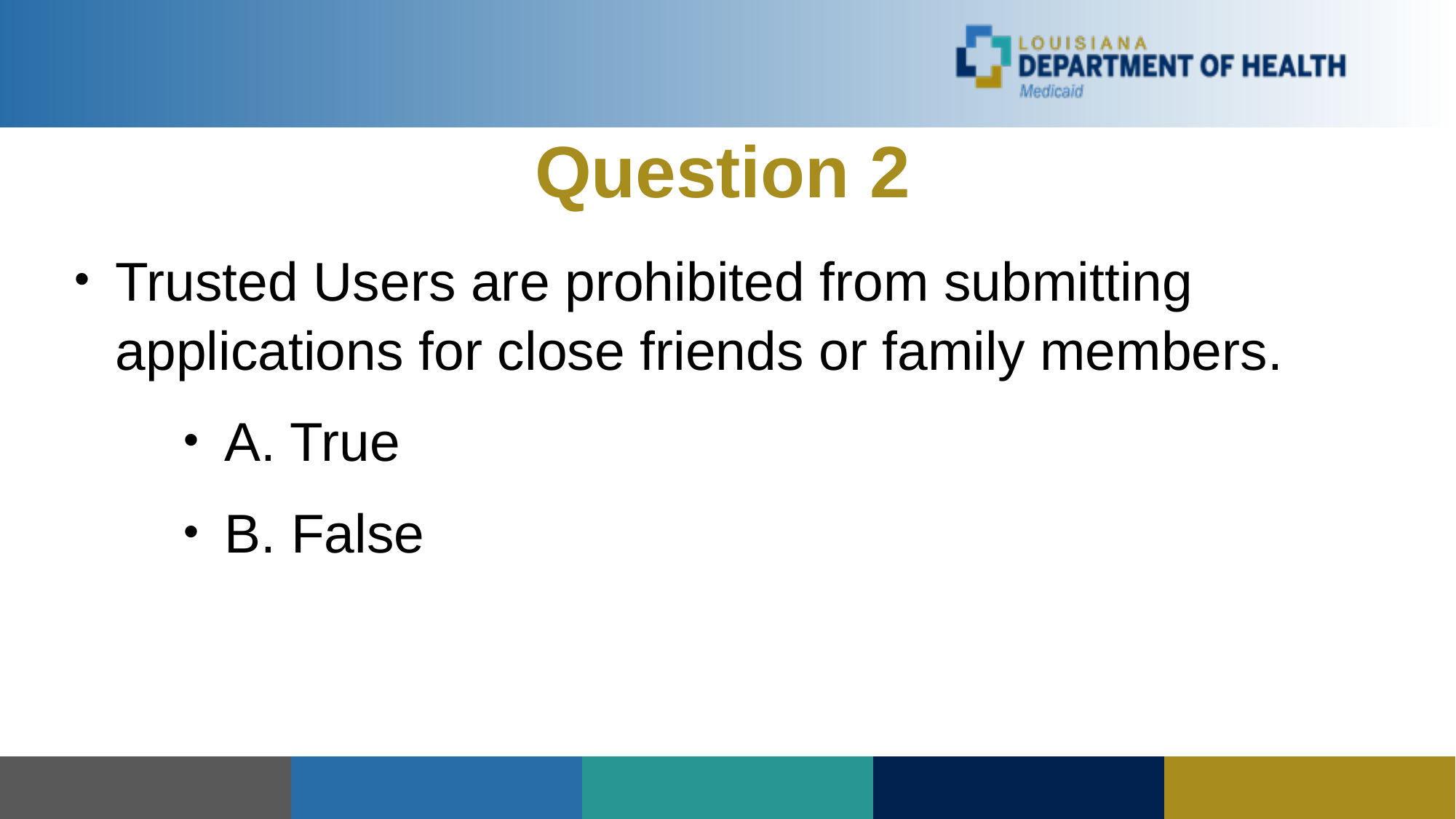

# Question 2
Trusted Users are prohibited from submitting applications for close friends or family members.
A. True
B. False
|  |  |  |  |  |
| --- | --- | --- | --- | --- |